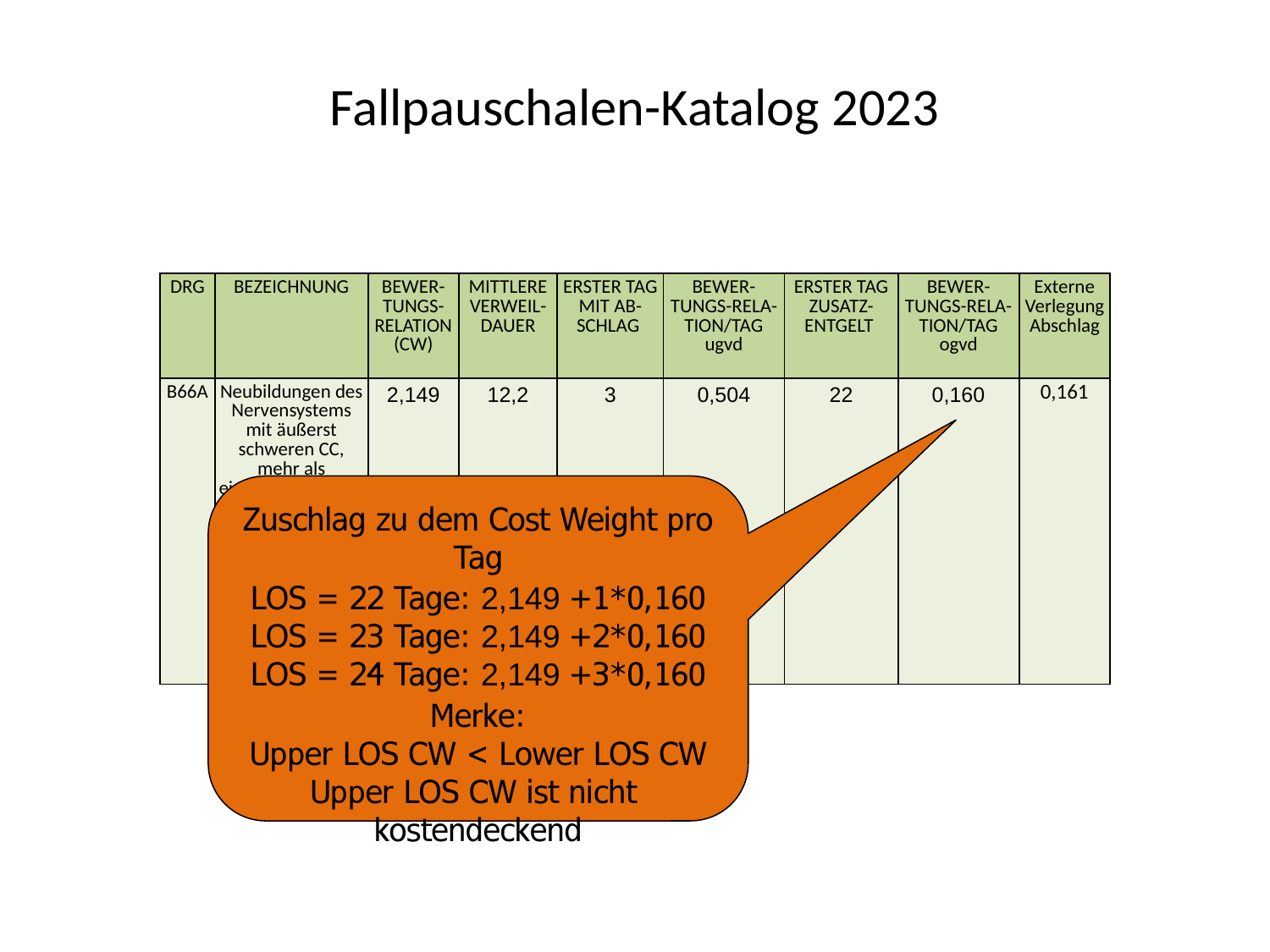

# Fallpauschalen-Katalog 2023
| DRG | BEZEICHNUNG | BEWER-TUNGS-RELATION (CW) | MITTLERE VERWEIL-DAUER | ERSTER TAG MIT AB-SCHLAG | BEWER-TUNGS-RELA-TION/TAG ugvd | ERSTER TAG ZUSATZ- ENTGELT | BEWER-TUNGS-RELA-TION/TAG ogvd | Externe Verlegung Abschlag |
| --- | --- | --- | --- | --- | --- | --- | --- | --- |
| B66A | Neubildungen des Nervensystems mit äußerst schweren CC, mehr als ein Belegungs-tag, Alter < 10 Jahre oder mit komplizieren-der Konstellation | 2,149 | 12,2 | 3 | 0,504 | 22 | 0,160 | 0,161 |
Zuschlag zu dem Cost Weight pro Tag

LOS = 22 Tage: 2,149 +1*0,160
LOS = 23 Tage: 2,149 +2*0,160
LOS = 24 Tage: 2,149 +3*0,160

Merke:
Upper LOS CW < Lower LOS CW
Upper LOS CW ist nicht  kostendeckend